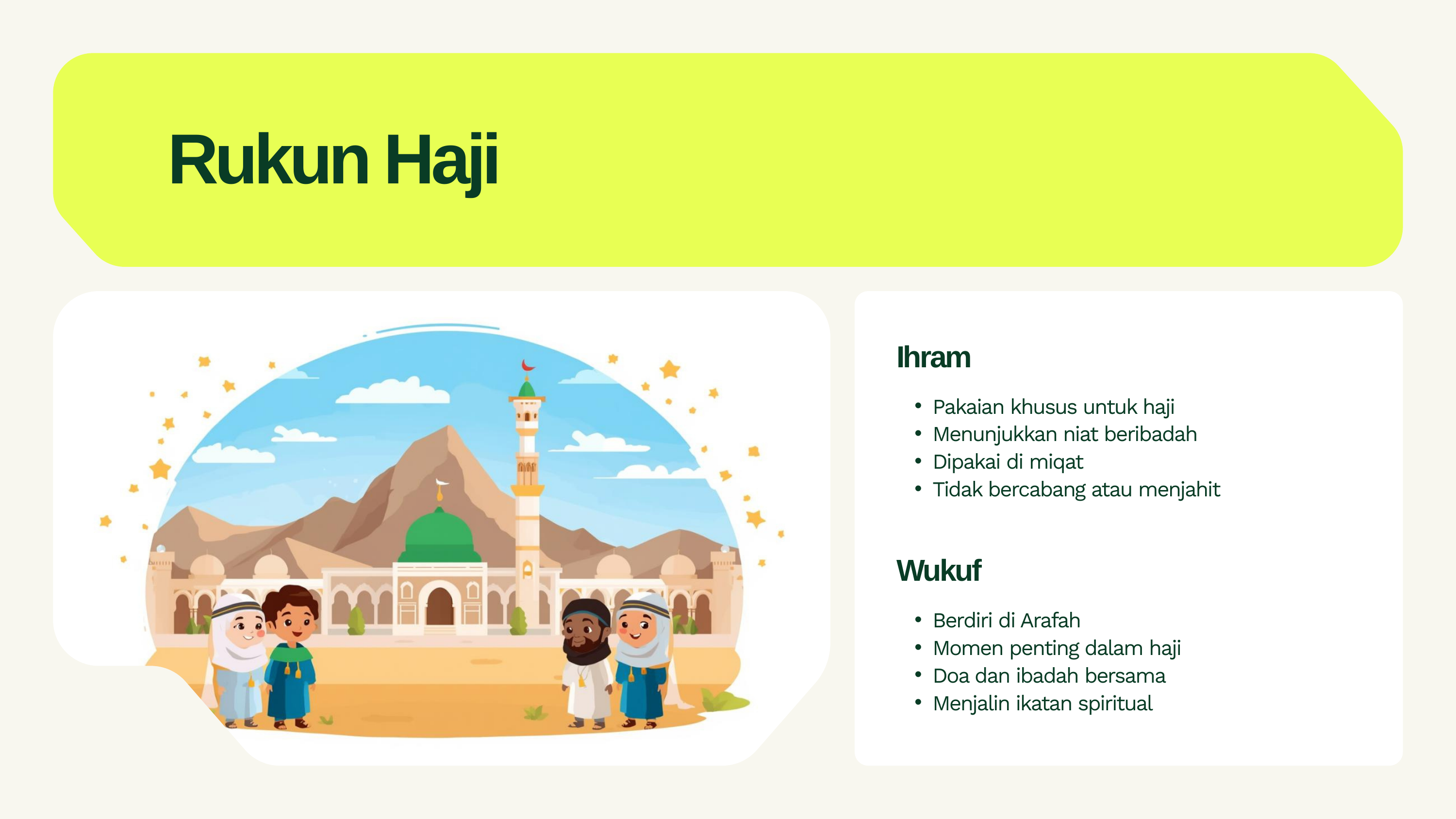

Rukun Haji

Ihram
Pakaian khusus untuk haji
Menunjukkan niat beribadah
Dipakai di miqat
Tidak bercabang atau menjahit
Wukuf
Berdiri di Arafah
Momen penting dalam haji
Doa dan ibadah bersama
Menjalin ikatan spiritual